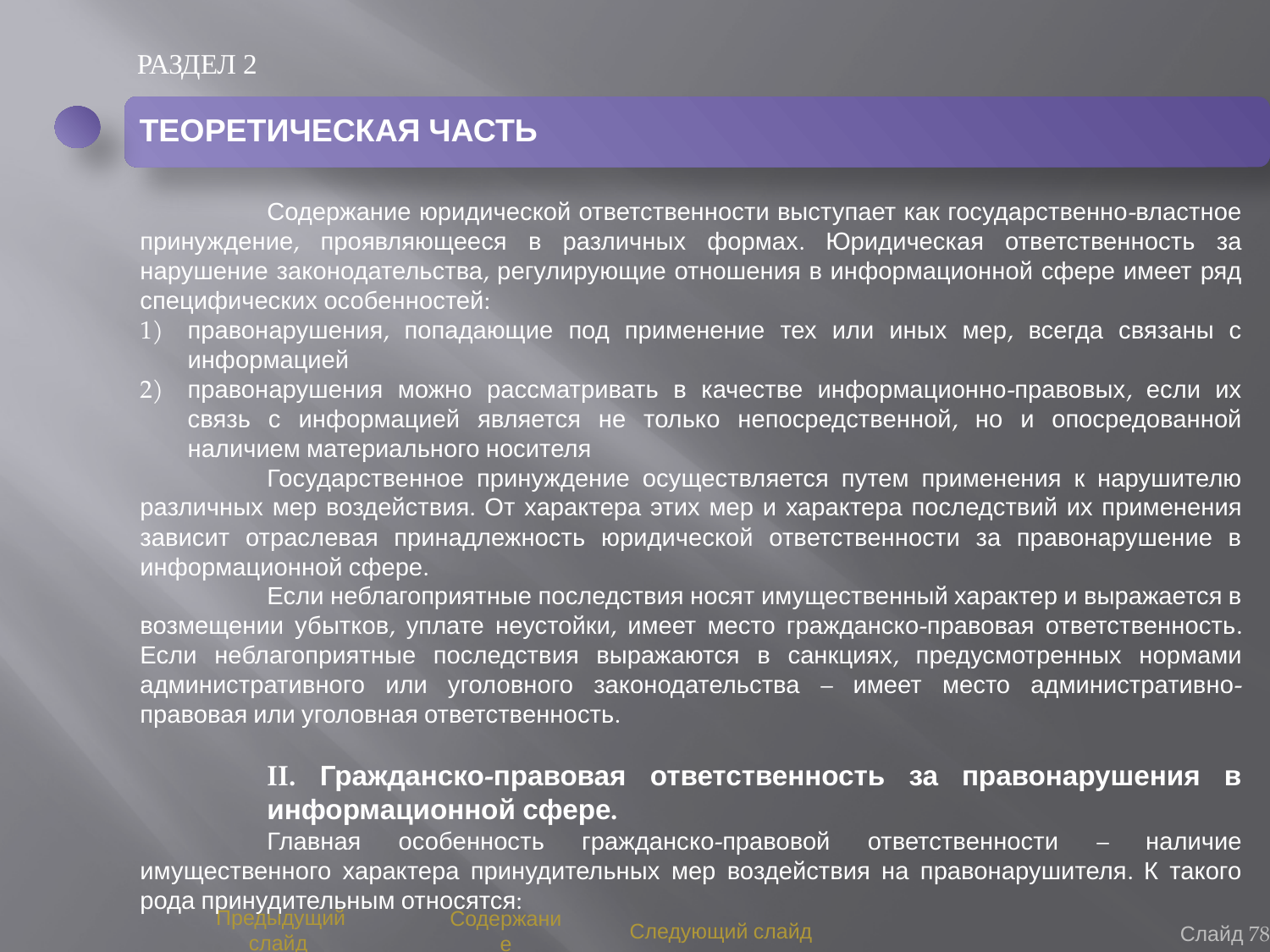

РАЗДЕЛ 2

ТЕОРЕТИЧЕСКАЯ ЧАСТЬ

	Содержание юридической ответственности выступает как государственно-властное принуждение, проявляющееся в различных формах. Юридическая ответственность за нарушение законодательства, регулирующие отношения в информационной сфере имеет ряд специфических особенностей:
правонарушения, попадающие под применение тех или иных мер, всегда связаны с информацией
правонарушения можно рассматривать в качестве информационно-правовых, если их связь с информацией является не только непосредственной, но и опосредованной наличием материального носителя
	Государственное принуждение осуществляется путем применения к нарушителю различных мер воздействия. От характера этих мер и характера последствий их применения зависит отраслевая принадлежность юридической ответственности за правонарушение в информационной сфере.
	Если неблагоприятные последствия носят имущественный характер и выражается в возмещении убытков, уплате неустойки, имеет место гражданско-правовая ответственность. Если неблагоприятные последствия выражаются в санкциях, предусмотренных нормами административного или уголовного законодательства – имеет место административно-правовая или уголовная ответственность.

	II. Гражданско-правовая ответственность за правонарушения в 	информационной сфере.
	Главная особенность гражданско-правовой ответственности – наличие имущественного характера принудительных мер воздействия на правонарушителя. К такого рода принудительным относятся:
Слайд 78
Предыдущий слайд
Содержание
Следующий слайд